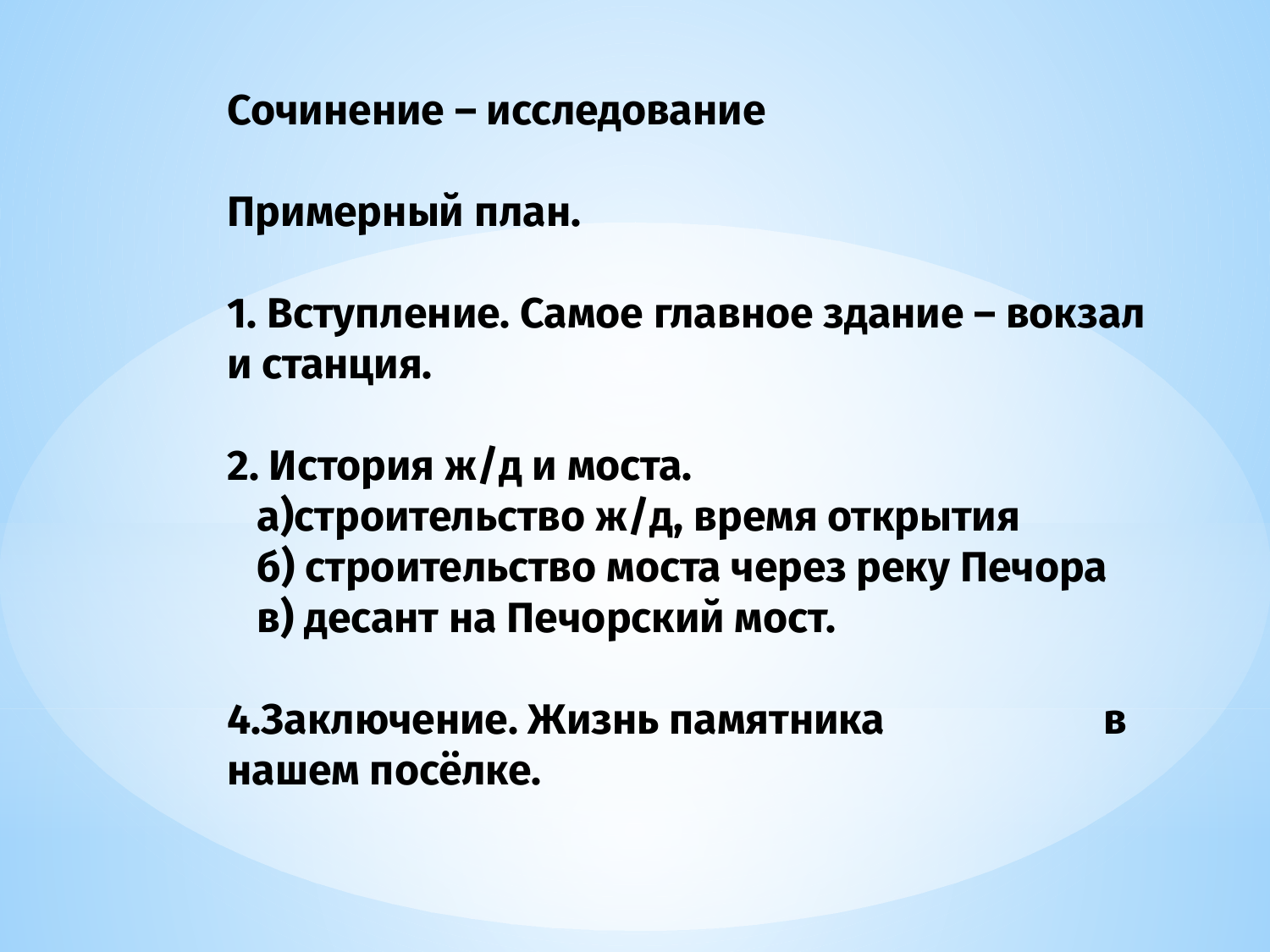

Сочинение – исследование

Примерный план.

1. Вступление. Самое главное здание – вокзал и станция.

2. История ж/д и моста.
   а)строительство ж/д, время открытия
   б) строительство моста через реку Печора
   в) десант на Печорский мост.

4.Заключение. Жизнь памятника                      в нашем посёлке.